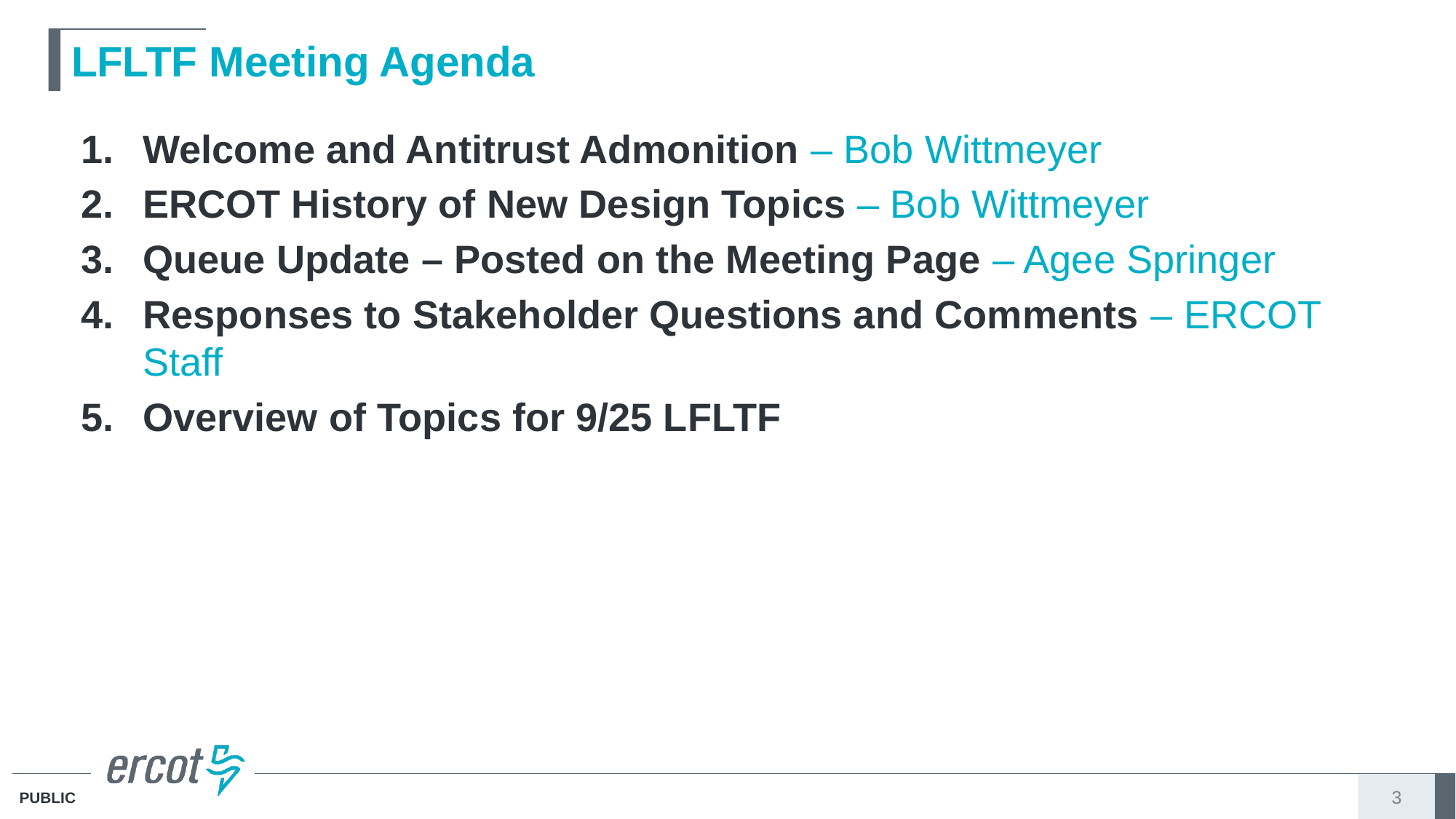

# LFLTF Meeting Agenda
Welcome and Antitrust Admonition – Bob Wittmeyer
ERCOT History of New Design Topics – Bob Wittmeyer
Queue Update – Posted on the Meeting Page – Agee Springer
Responses to Stakeholder Questions and Comments – ERCOT Staff
Overview of Topics for 9/25 LFLTF
3